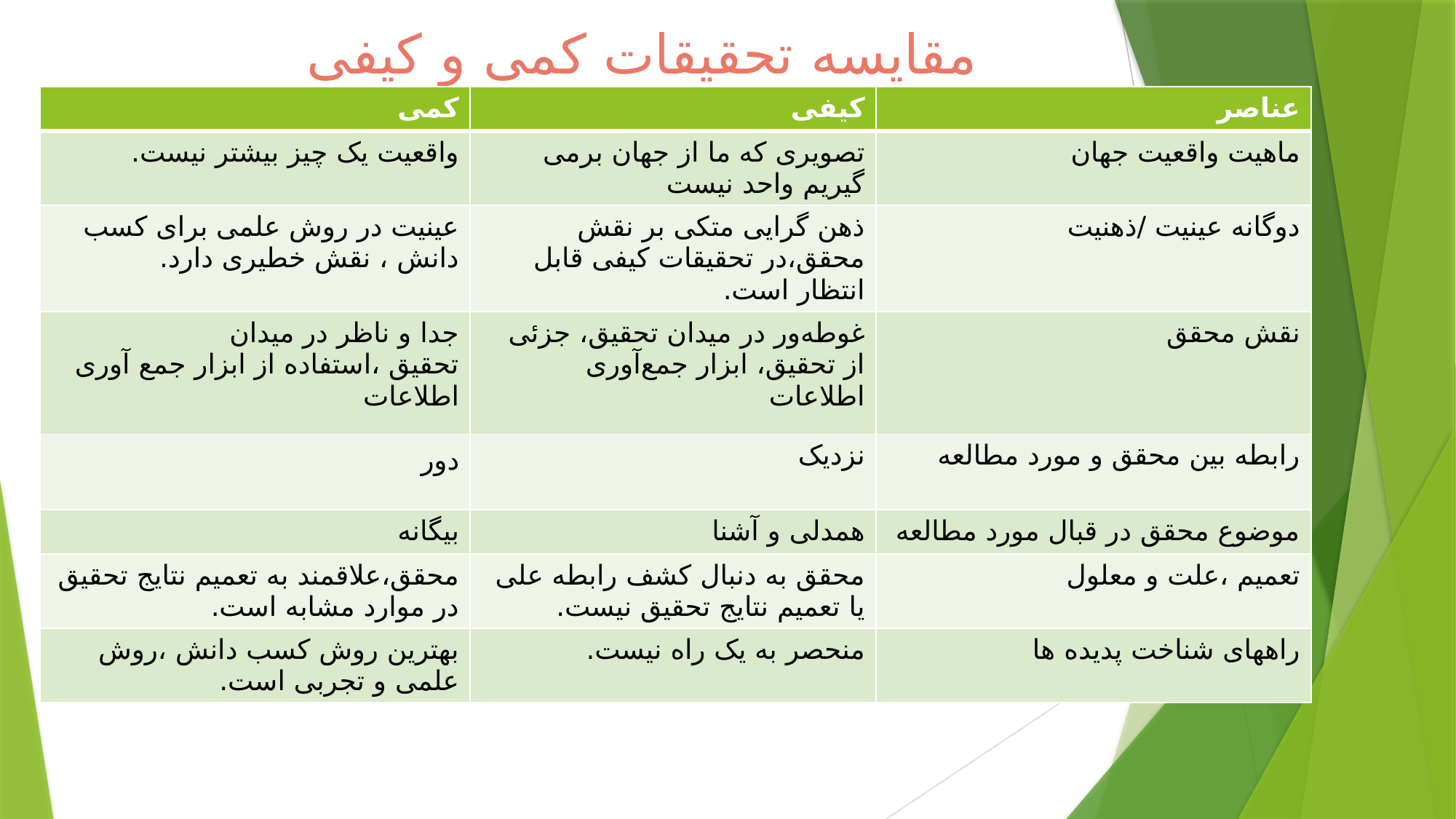

# مقایسه تحقیقات کمی و کیفی
| کمی | کیفی | عناصر |
| --- | --- | --- |
| واقعیت یک چیز بیشتر نیست. | تصویری که ما از جهان برمی گیریم واحد نیست | ماهیت واقعیت جهان |
| عینیت در روش علمی برای کسب دانش ، نقش خطیری دارد. | ذهن گرایی متکی بر نقش محقق،در تحقیقات کیفی قابل انتظار است. | دوگانه عینیت /ذهنیت |
| جدا و ناظر در میدان تحقیق ،استفاده از ابزار جمع آوری اطلاعات | غوطه‌ور در میدان تحقیق، جزئی از تحقیق، ابزار جمع‌آوری اطلاعات | نقش محقق |
| دور | نزدیک | رابطه بین محقق و مورد مطالعه |
| بیگانه | همدلی و آشنا | موضوع محقق در قبال مورد مطالعه |
| محقق،علاقمند به تعمیم نتایج تحقیق در موارد مشابه است. | محقق به دنبال کشف رابطه علی یا تعمیم نتایج تحقیق نیست. | تعمیم ،علت و معلول |
| بهترین روش کسب دانش ،روش علمی و تجربی است. | منحصر به یک راه نیست. | راههای شناخت پدیده ها |